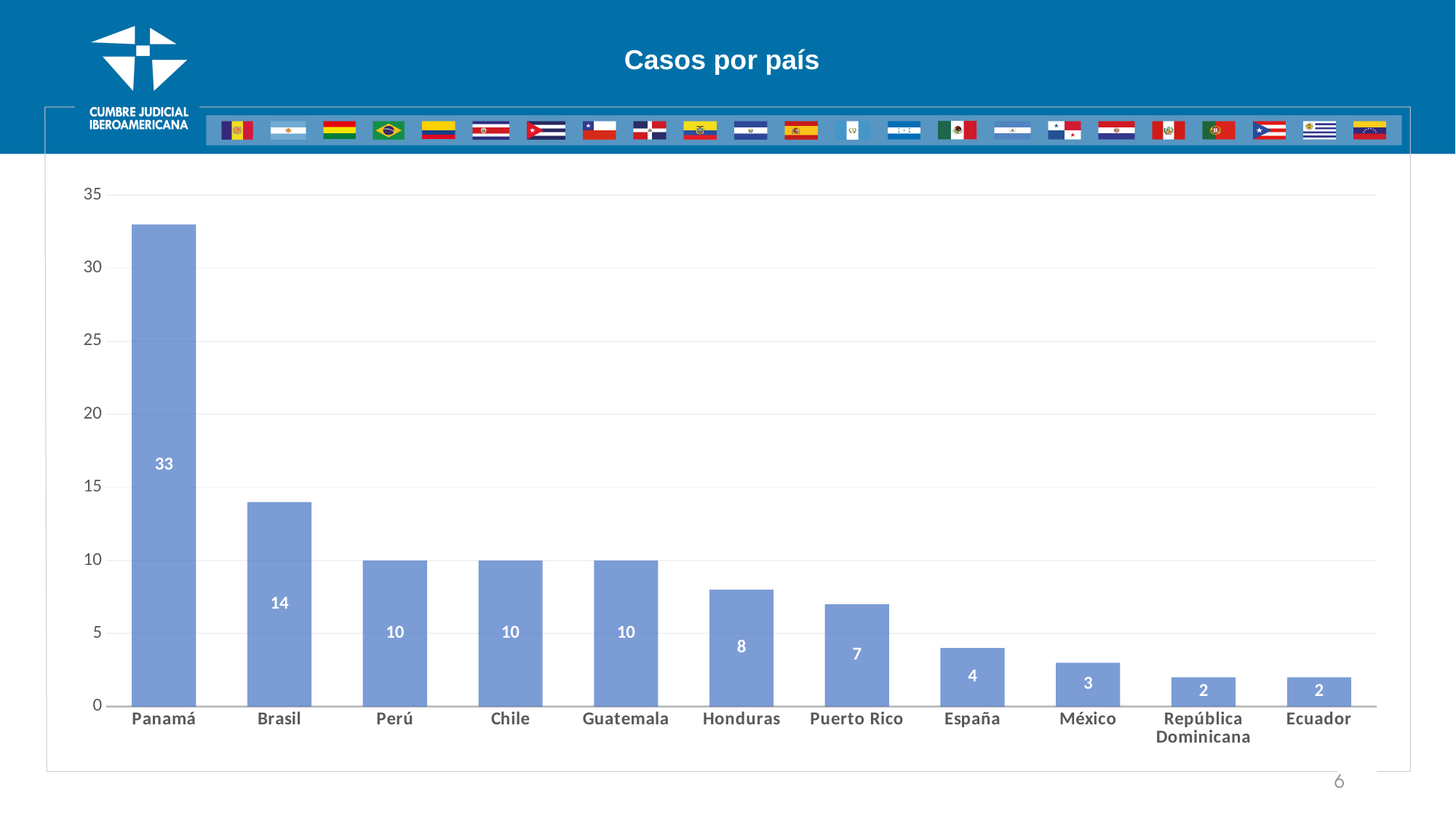

Casos por país

### Chart

| Category |  |
|---|---|
| Panamá | 33.0 |
| Brasil | 14.0 |
| Perú | 10.0 |
| Chile | 10.0 |
| Guatemala | 10.0 |
| Honduras | 8.0 |
| Puerto Rico | 7.0 |
| España | 4.0 |
| México | 3.0 |
| República Dominicana | 2.0 |
| Ecuador | 2.0 |
6